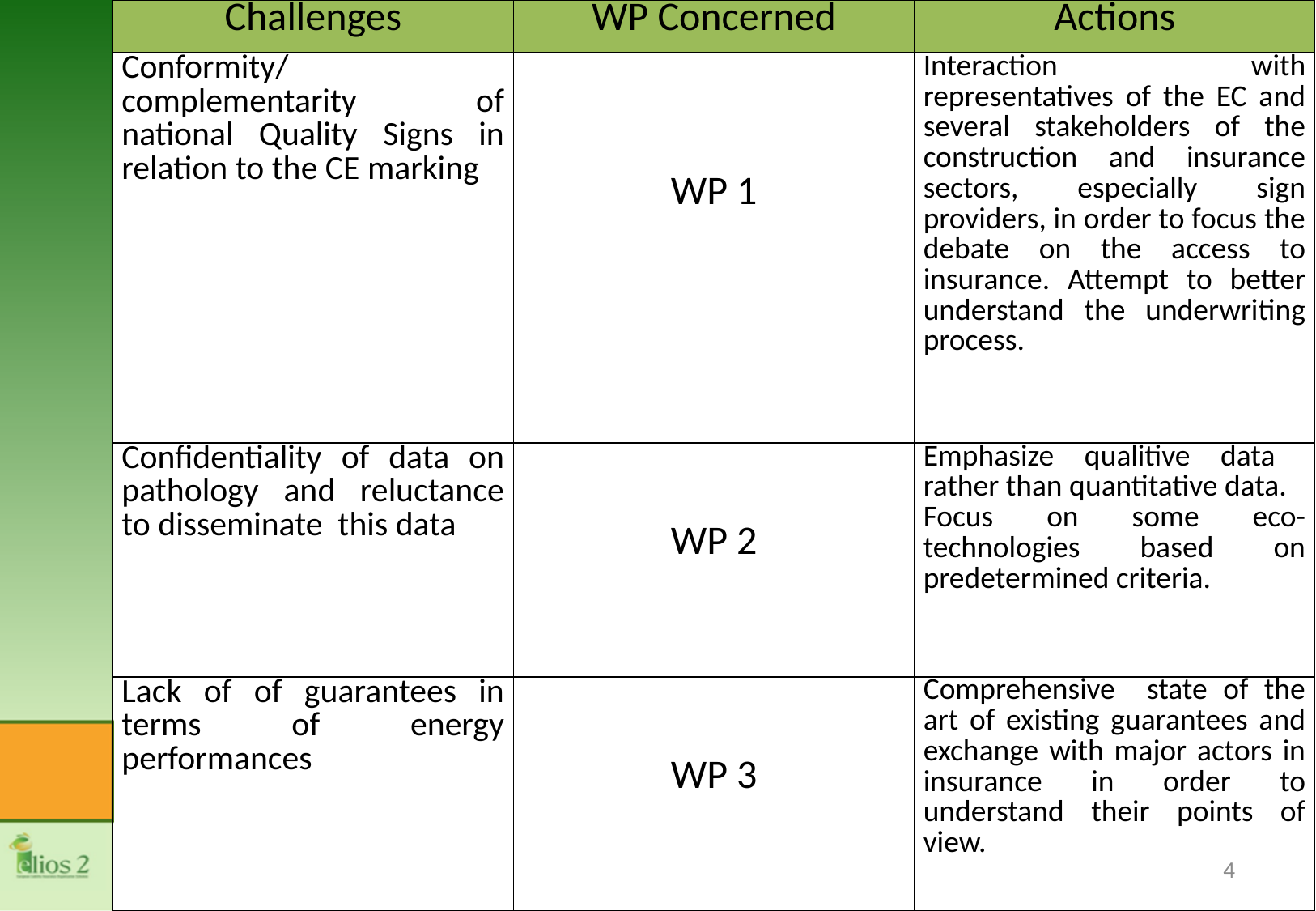

| Challenges | WP Concerned | Actions |
| --- | --- | --- |
| Conformity/complementarity of national Quality Signs in relation to the CE marking | WP 1 | Interaction with representatives of the EC and several stakeholders of the construction and insurance sectors, especially sign providers, in order to focus the debate on the access to insurance. Attempt to better understand the underwriting process. |
| Confidentiality of data on pathology and reluctance to disseminate this data | WP 2 | Emphasize qualitive data rather than quantitative data. Focus on some eco-technologies based on predetermined criteria. |
| Lack of of guarantees in terms of energy performances | WP 3 | Comprehensive state of the art of existing guarantees and exchange with major actors in insurance in order to understand their points of view. |
4